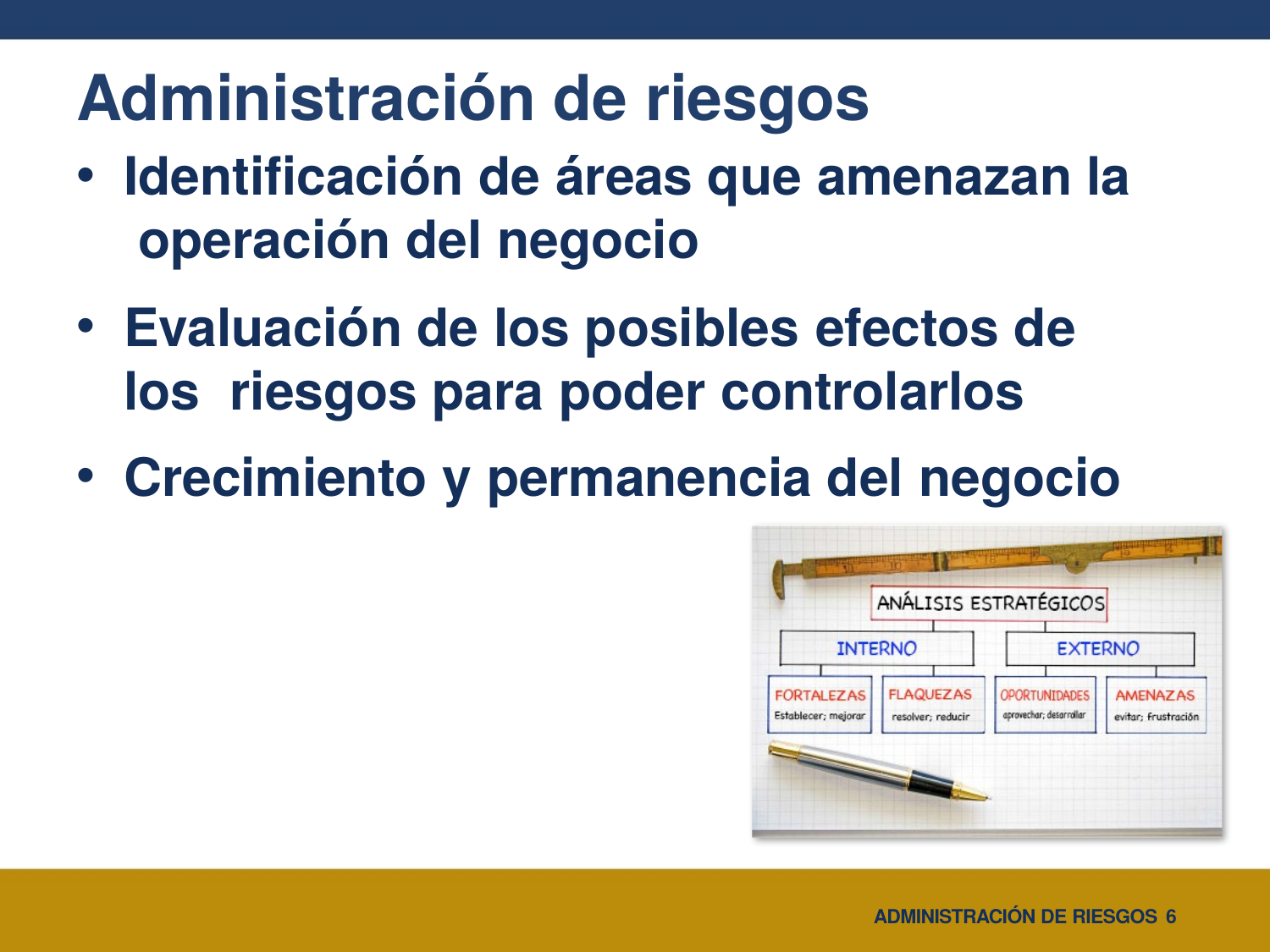

# Administración de riesgos
Identificación de áreas que amenazan la  operación del negocio
Evaluación de los posibles efectos de los  riesgos para poder controlarlos
Crecimiento y permanencia del negocio

ADMINISTRACIÓN DE RIESGOS 6